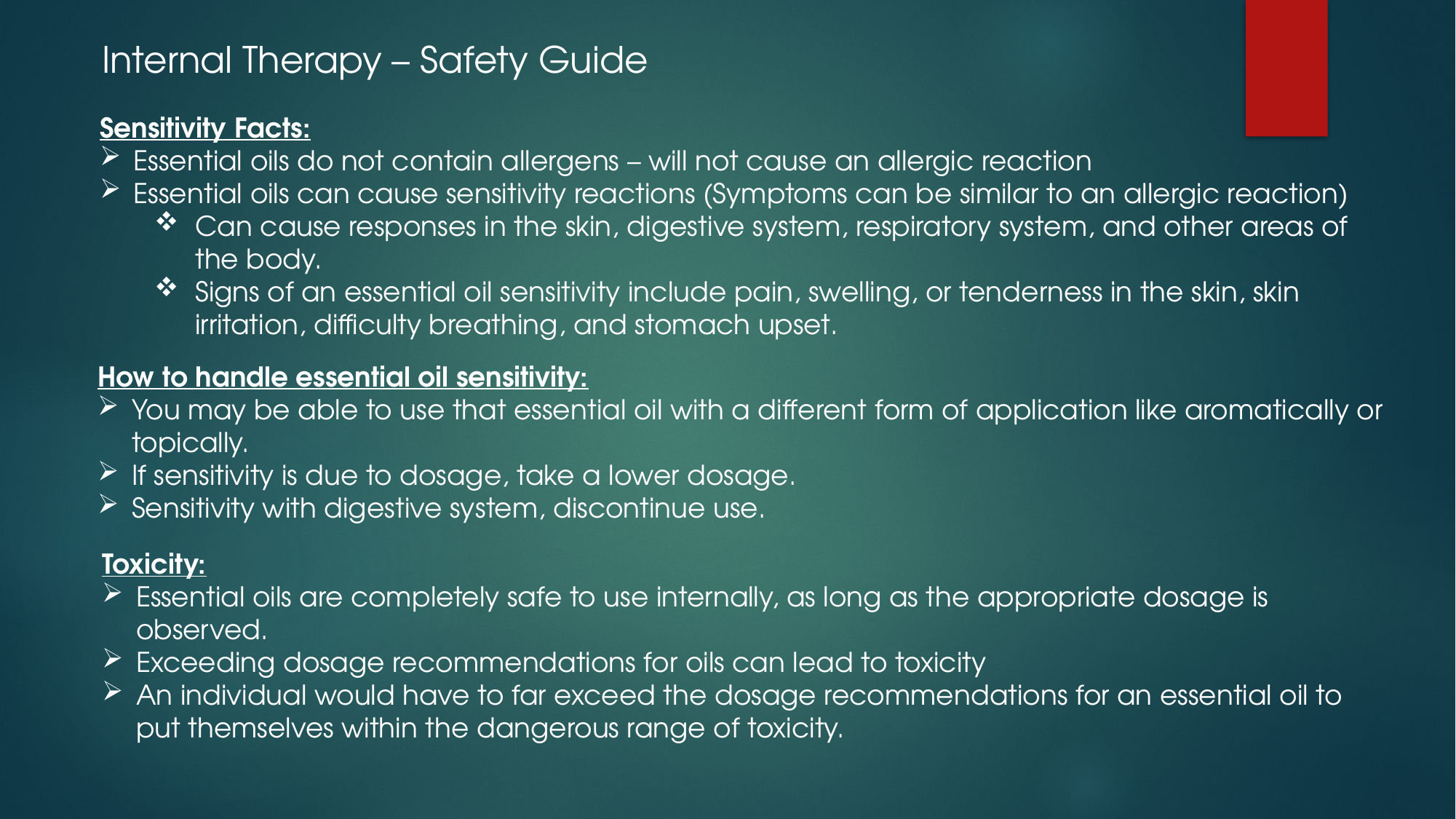

Internal Therapy – Safety Guide
Sensitivity Facts:
Essential oils do not contain allergens – will not cause an allergic reaction
Essential oils can cause sensitivity reactions (Symptoms can be similar to an allergic reaction)
Can cause responses in the skin, digestive system, respiratory system, and other areas of the body.
Signs of an essential oil sensitivity include pain, swelling, or tenderness in the skin, skin irritation, difficulty breathing, and stomach upset.

How to handle essential oil sensitivity:
You may be able to use that essential oil with a different form of application like aromatically or topically.
If sensitivity is due to dosage, take a lower dosage.
Sensitivity with digestive system, discontinue use.
Toxicity:
Essential oils are completely safe to use internally, as long as the appropriate dosage is observed.
Exceeding dosage recommendations for oils can lead to toxicity
An individual would have to far exceed the dosage recommendations for an essential oil to put themselves within the dangerous range of toxicity.